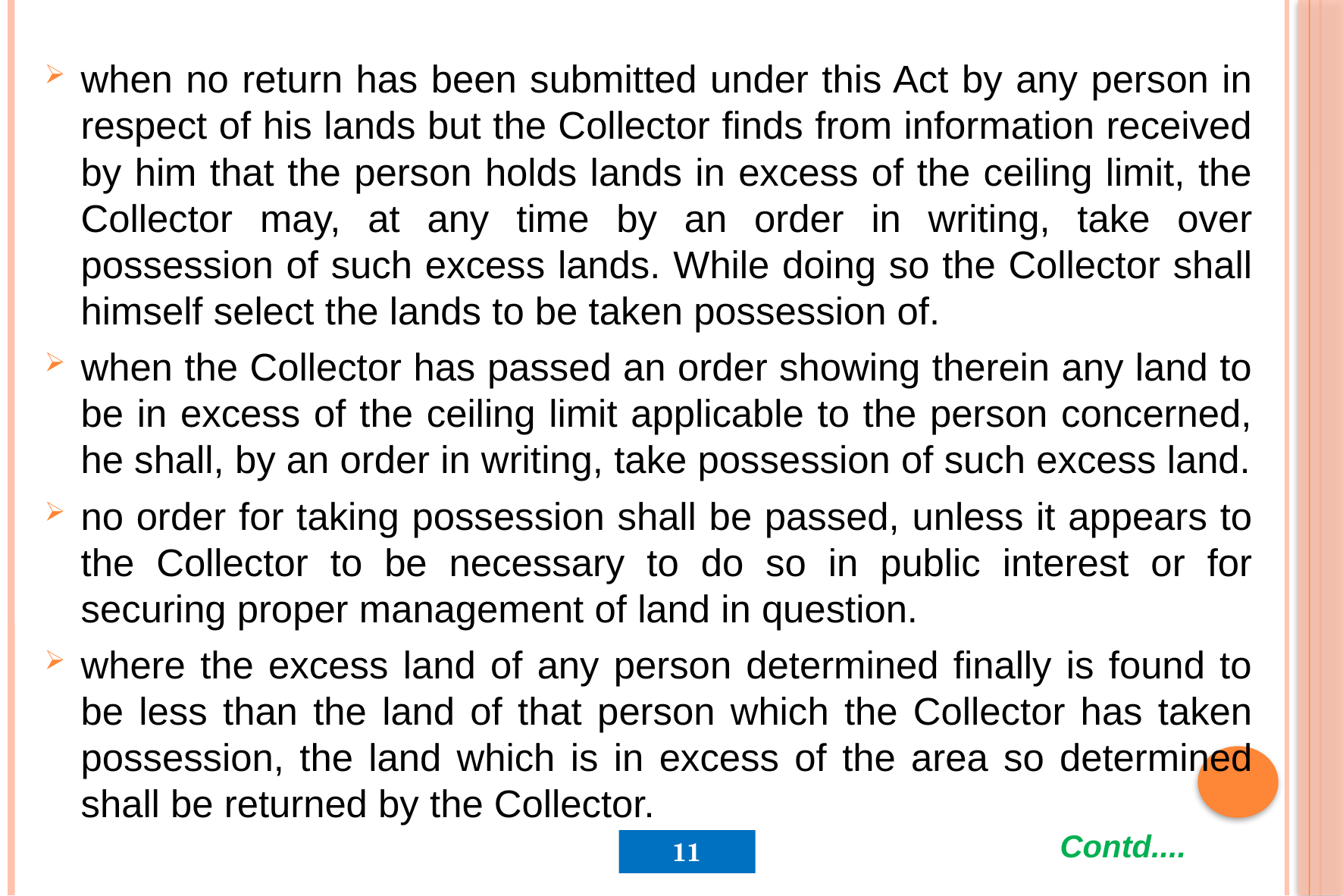

when no return has been submitted under this Act by any person in respect of his lands but the Collector finds from information received by him that the person holds lands in excess of the ceiling limit, the Collector may, at any time by an order in writing, take over possession of such excess lands. While doing so the Collector shall himself select the lands to be taken possession of.
when the Collector has passed an order showing therein any land to be in excess of the ceiling limit applicable to the person concerned, he shall, by an order in writing, take possession of such excess land.
no order for taking possession shall be passed, unless it appears to the Collector to be necessary to do so in public interest or for securing proper management of land in question.
where the excess land of any person determined finally is found to be less than the land of that person which the Collector has taken possession, the land which is in excess of the area so determined shall be returned by the Collector.

Contd....
11